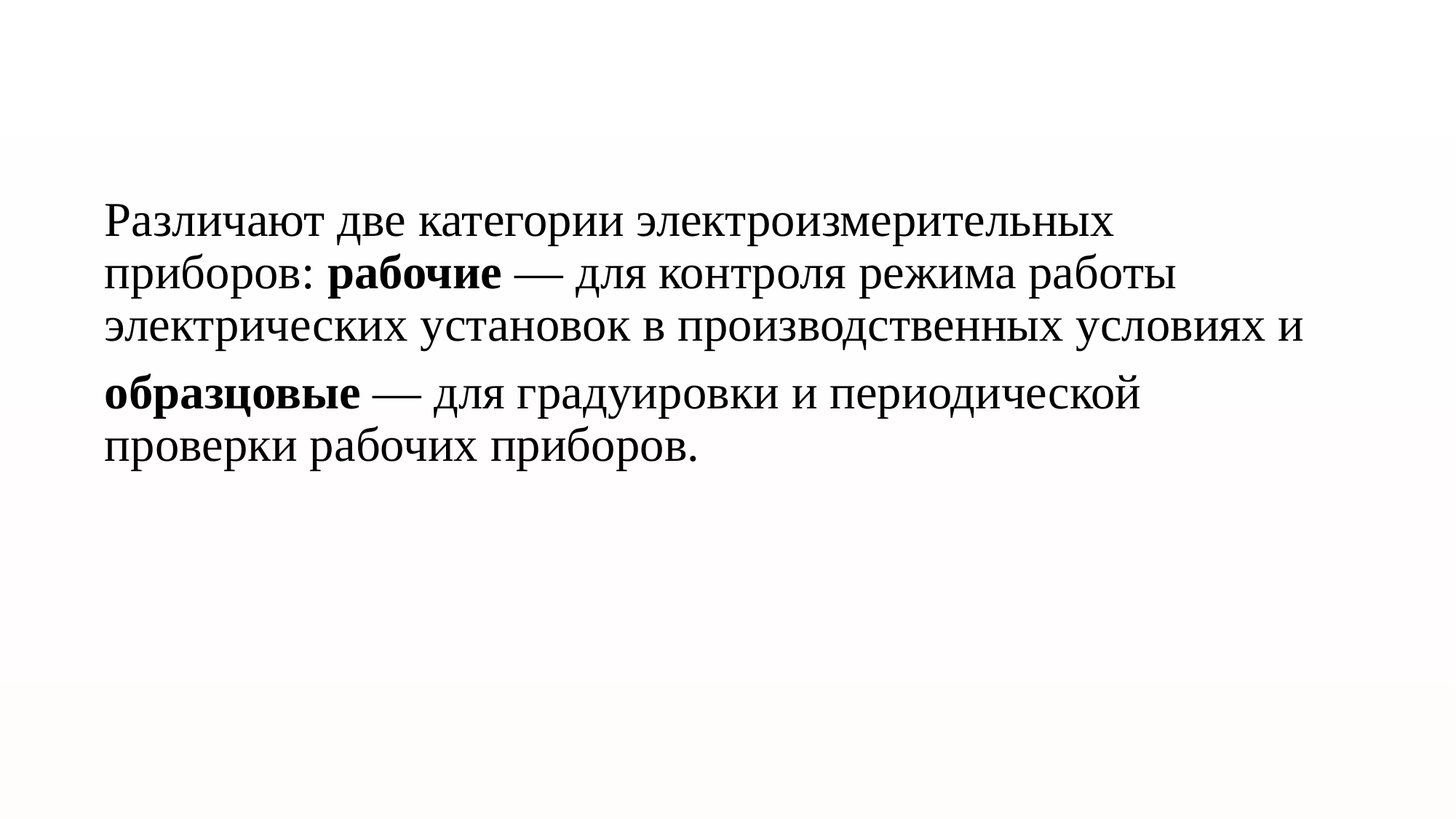

Различают две категории электроизмерительных приборов: рабочие — для контроля режима работы электрических установок в производственных условиях и
образцовые — для градуировки и периодической проверки рабочих приборов.